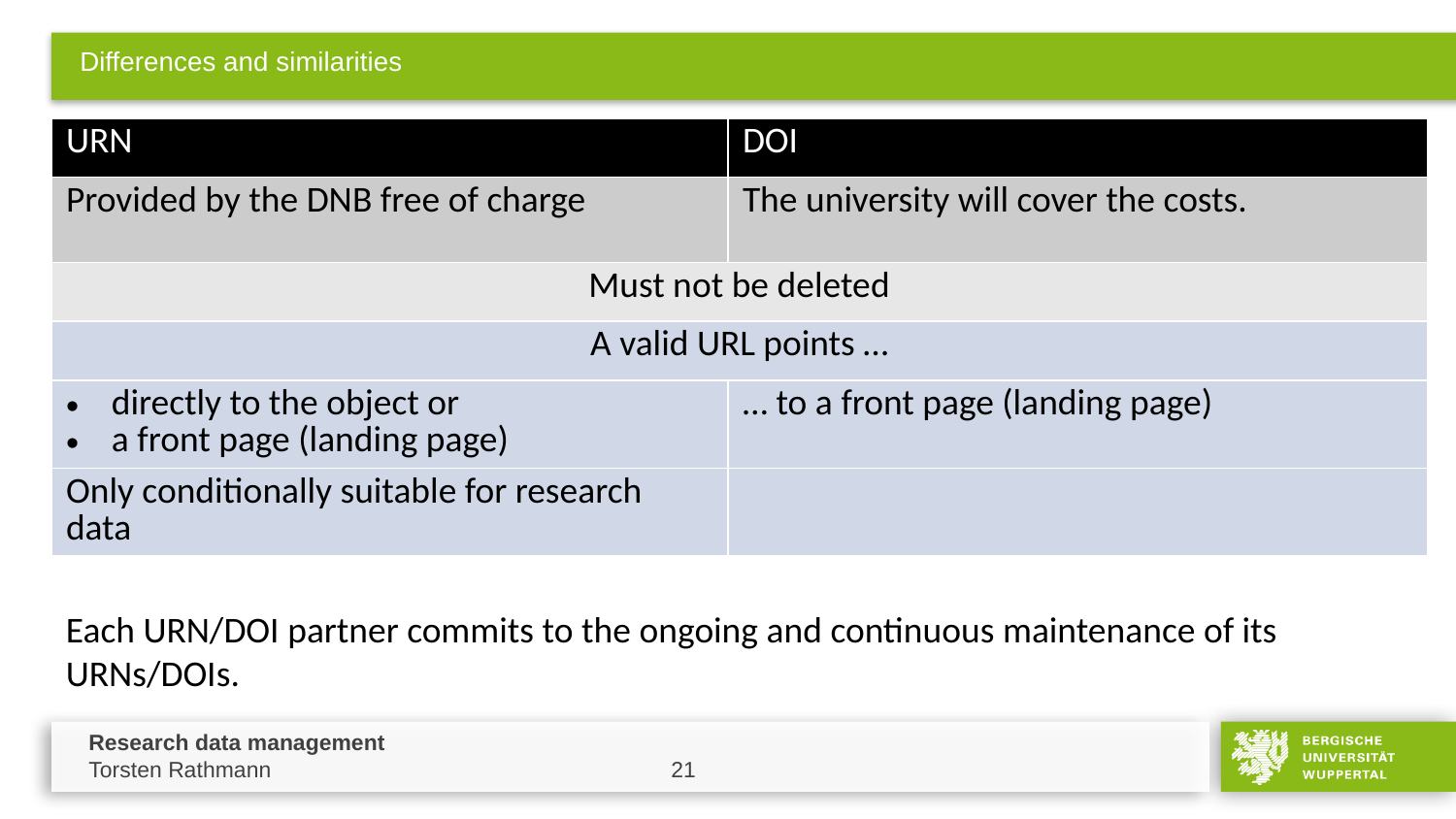

# Differences and similarities
| URN | DOI |
| --- | --- |
| Provided by the DNB free of charge | The university will cover the costs. |
| Must not be deleted |  |
| A valid URL points … |  |
| directly to the object or a front page (landing page) | … to a front page (landing page) |
| Only conditionally suitable for research data |  |
Each URN/DOI partner commits to the ongoing and continuous maintenance of its URNs/DOIs.